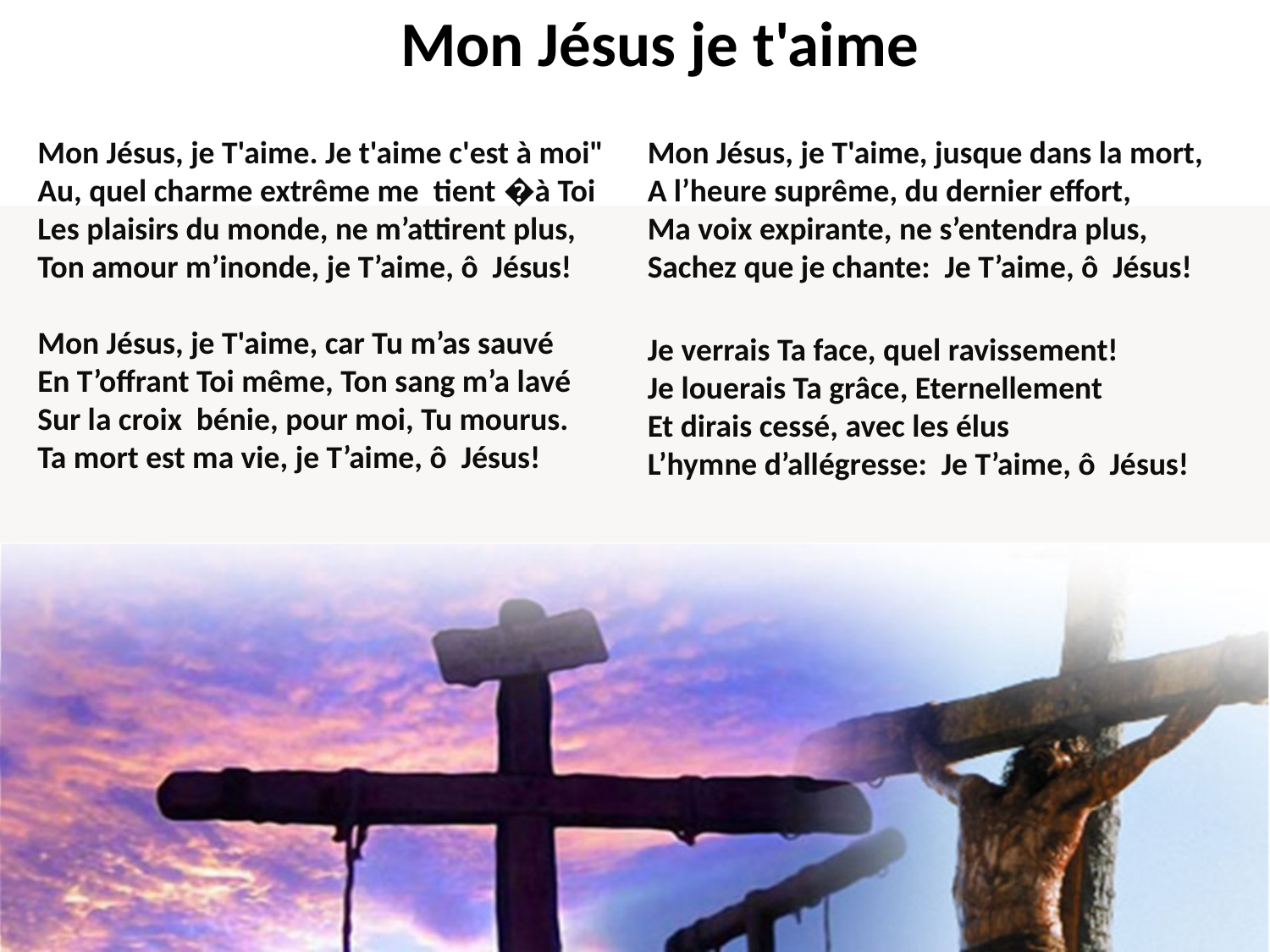

# Mon Jésus je t'aime
Mon Jésus, je T'aime. Je t'aime c'est à moi"
Au, quel charme extrême me  tient �à Toi
Les plaisirs du monde, ne m’attirent plus,
Ton amour m’inonde, je T’aime, ô  Jésus!
Mon Jésus, je T'aime, car Tu m’as sauvé
En T’offrant Toi même, Ton sang m’a lavé
Sur la croix  bénie, pour moi, Tu mourus.
Ta mort est ma vie, je T’aime, ô  Jésus!

Mon Jésus, je T'aime, jusque dans la mort,
A l’heure suprême, du dernier effort,
Ma voix expirante, ne s’entendra plus,
Sachez que je chante:  Je T’aime, ô  Jésus!
Je verrais Ta face, quel ravissement!
Je louerais Ta grâce, Eternellement
Et dirais cessé, avec les élus
L’hymne d’allégresse:  Je T’aime, ô  Jésus!